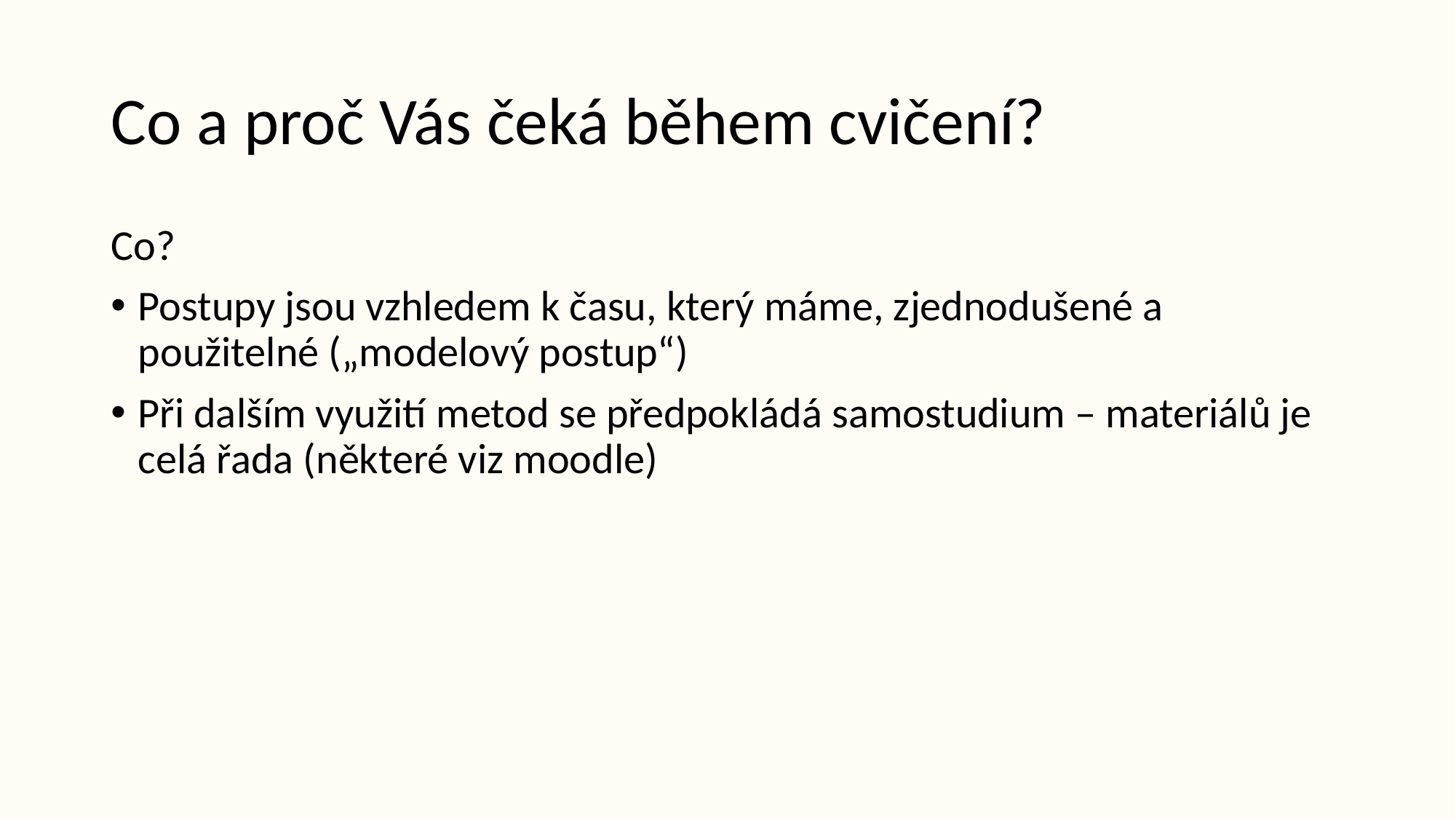

# Co a proč Vás čeká během cvičení?
Co?
Postupy jsou vzhledem k času, který máme, zjednodušené a použitelné („modelový postup“)
Při dalším využití metod se předpokládá samostudium – materiálů je celá řada (některé viz moodle)